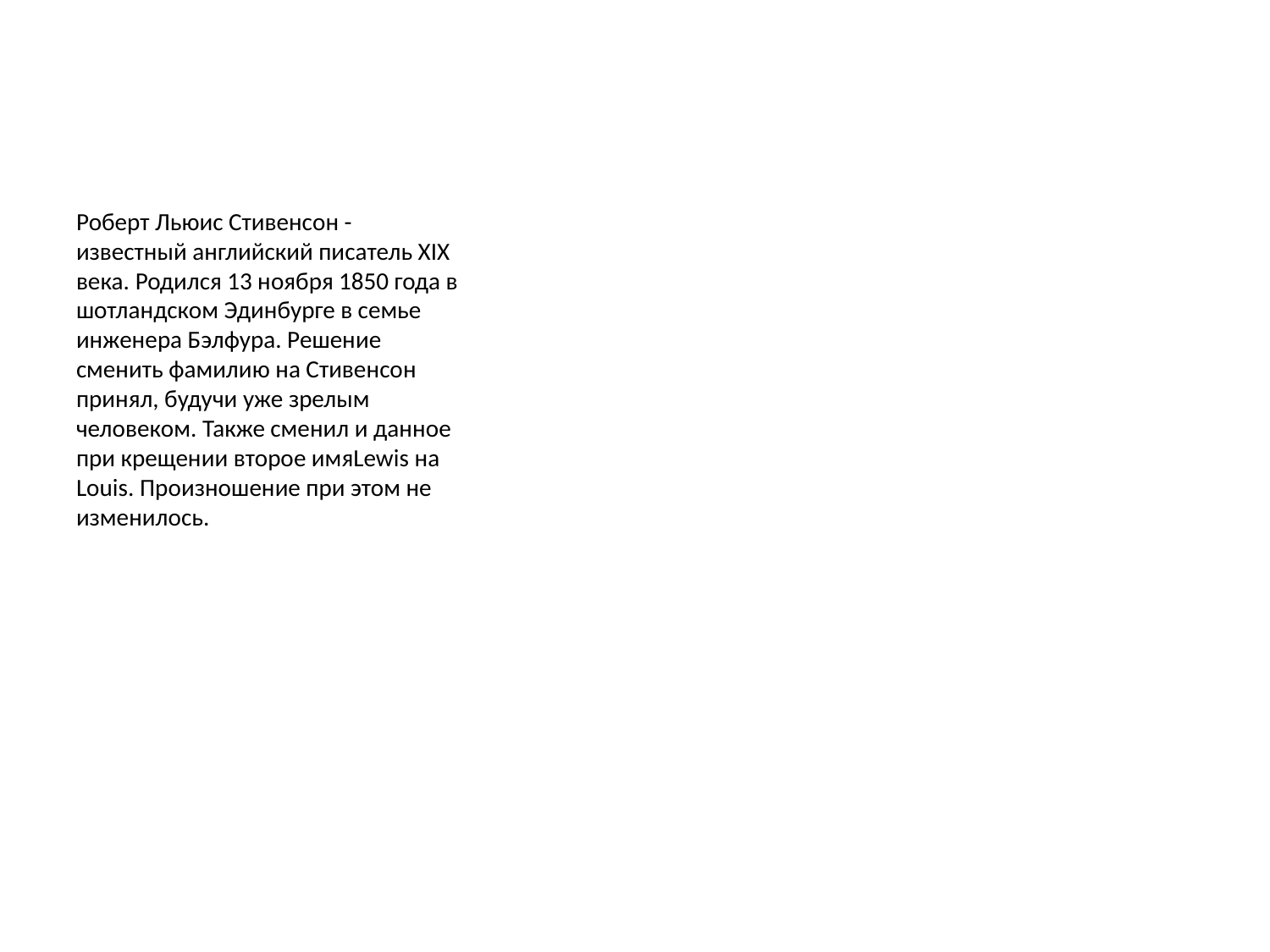

#

Роберт Льюис Стивенсон - известный английский писатель XIX века. Родился 13 ноября 1850 года в шотландском Эдинбурге в семье инженера Бэлфура. Решение сменить фамилию на Стивенсон принял, будучи уже зрелым человеком. Также сменил и данное при крещении второе имяLewis на Louis. Произношение при этом не изменилось.